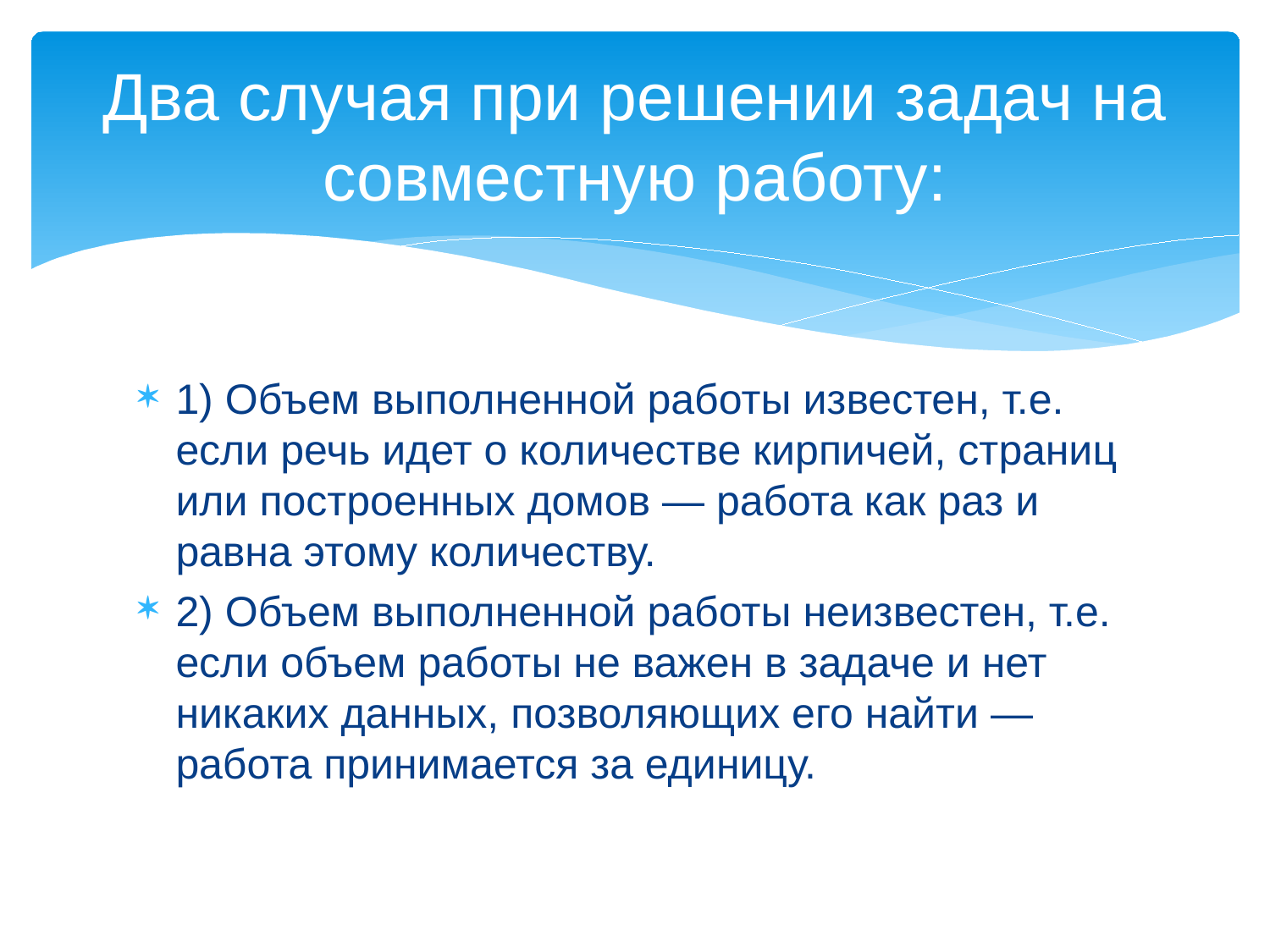

# Два случая при решении задач на совместную работу:
1) Объем выполненной работы известен, т.е. если речь идет о количестве кирпичей, страниц или построенных домов — работа как раз и равна этому количеству.
2) Объем выполненной работы неизвестен, т.е. если объем работы не важен в задаче и нет никаких данных, позволяющих его найти — работа принимается за единицу.